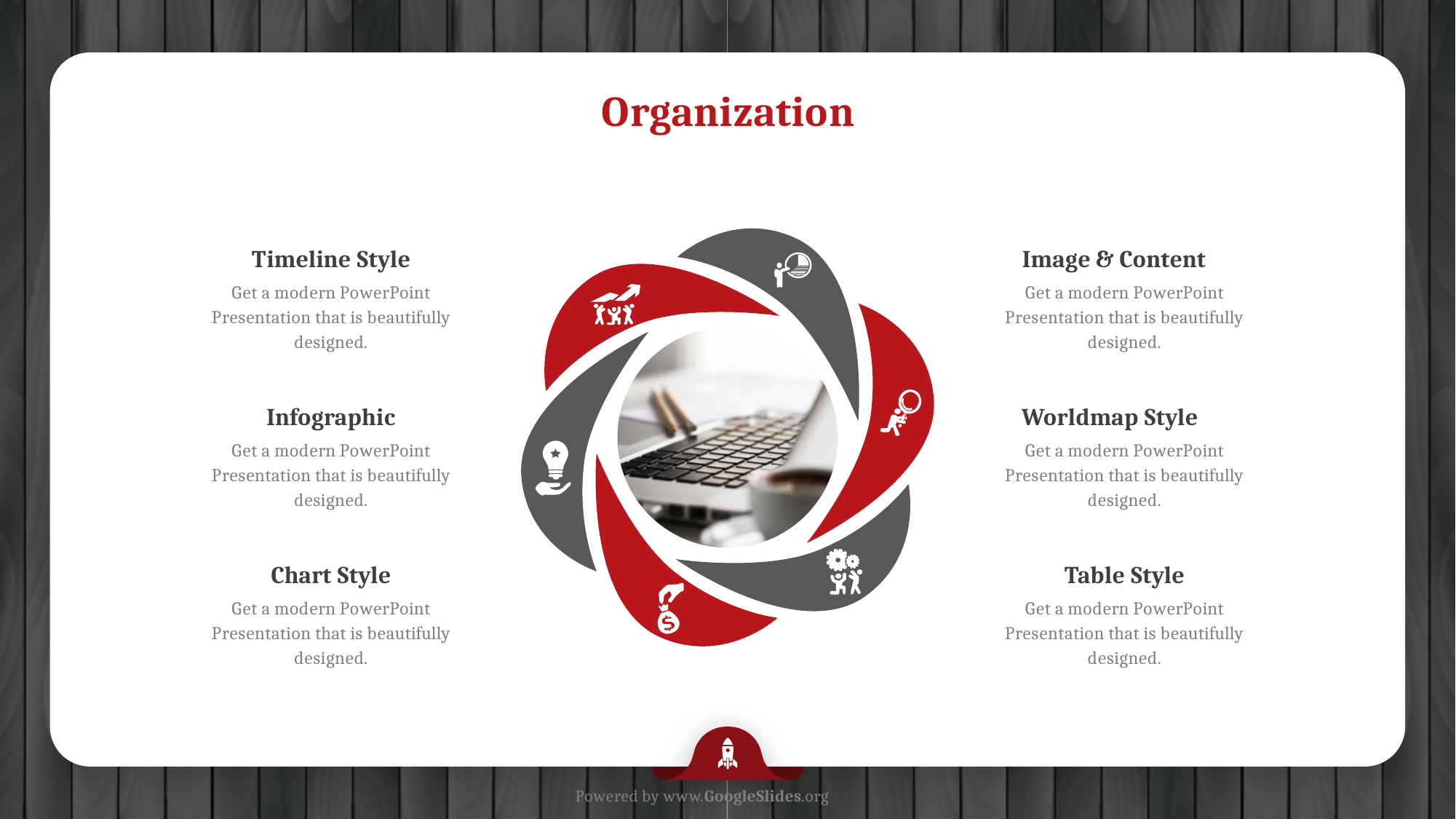

Organization

Timeline Style
Get a modern PowerPoint Presentation that is beautifully designed.
Image & Content
Get a modern PowerPoint Presentation that is beautifully designed.
Infographic
Get a modern PowerPoint Presentation that is beautifully designed.
Worldmap Style
Get a modern PowerPoint Presentation that is beautifully designed.
Chart Style
Get a modern PowerPoint Presentation that is beautifully designed.
Table Style
Get a modern PowerPoint Presentation that is beautifully designed.
Powered by www.GoogleSlides.org